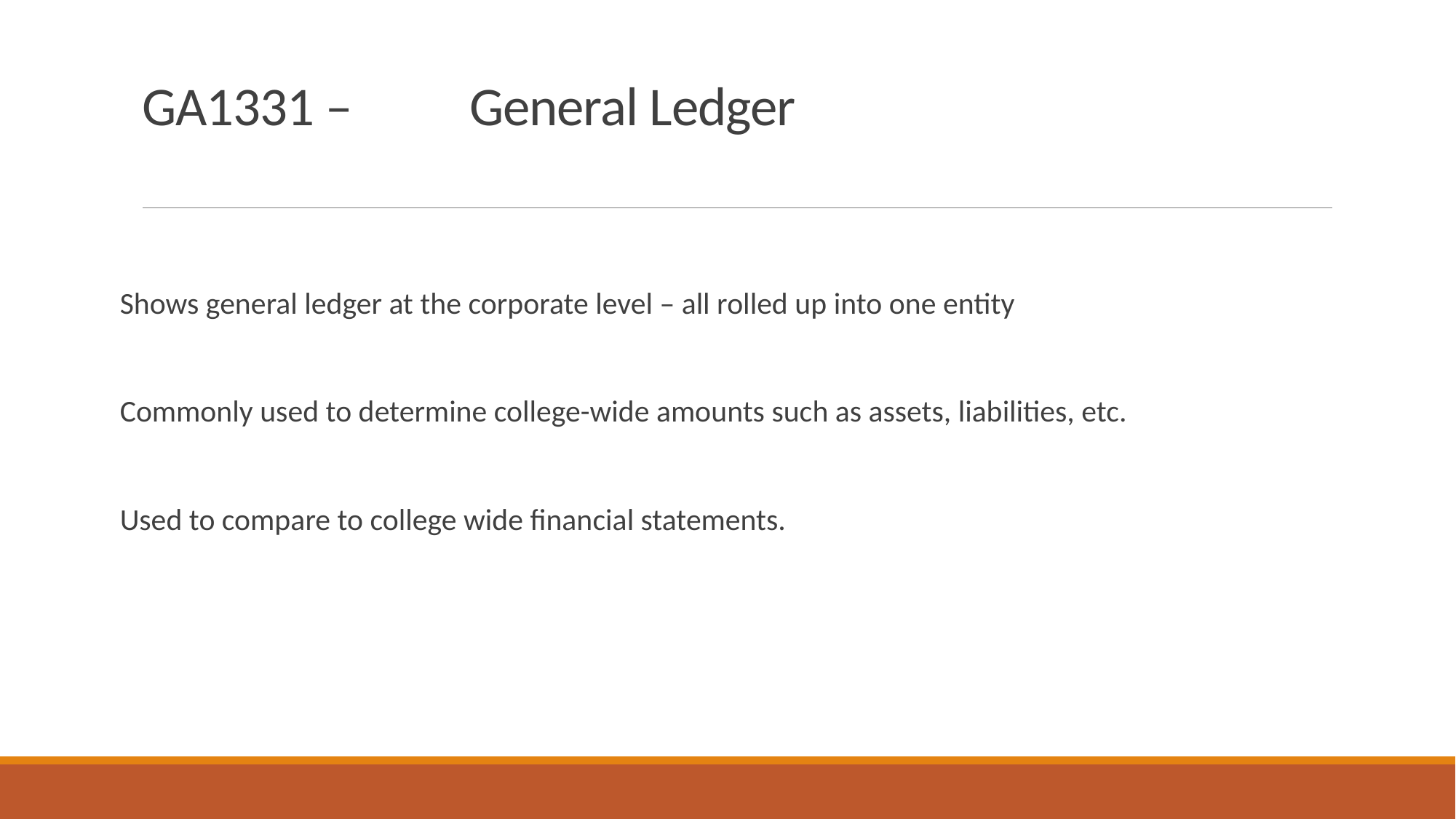

# GA1331 –  	General Ledger
Shows general ledger at the corporate level – all rolled up into one entity

Commonly used to determine college-wide amounts such as assets, liabilities, etc.

Used to compare to college wide financial statements.